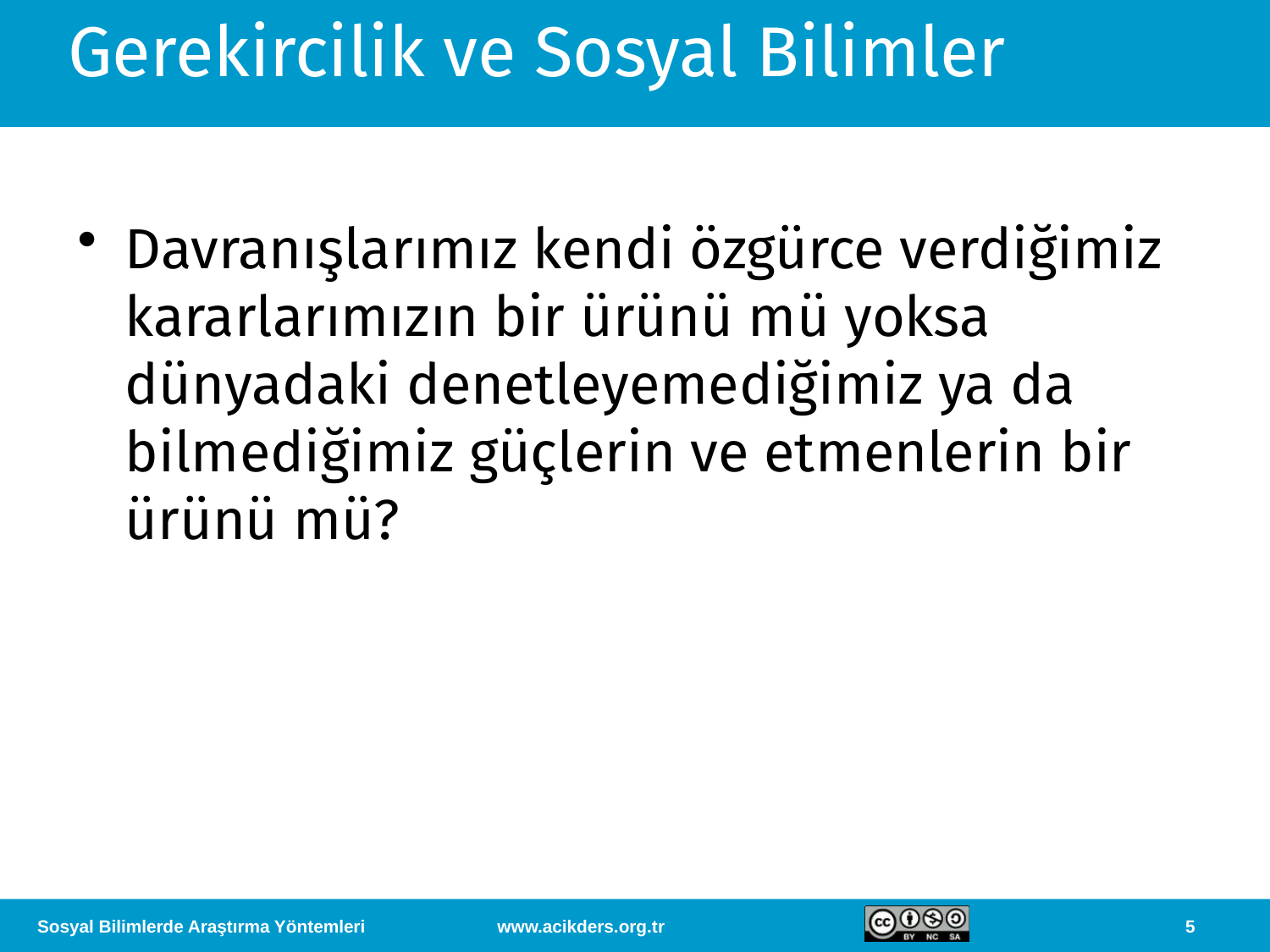

# Gerekircilik ve Sosyal Bilimler
Davranışlarımız kendi özgürce verdiğimiz kararlarımızın bir ürünü mü yoksa dünyadaki denetleyemediğimiz ya da bilmediğimiz güçlerin ve etmenlerin bir ürünü mü?